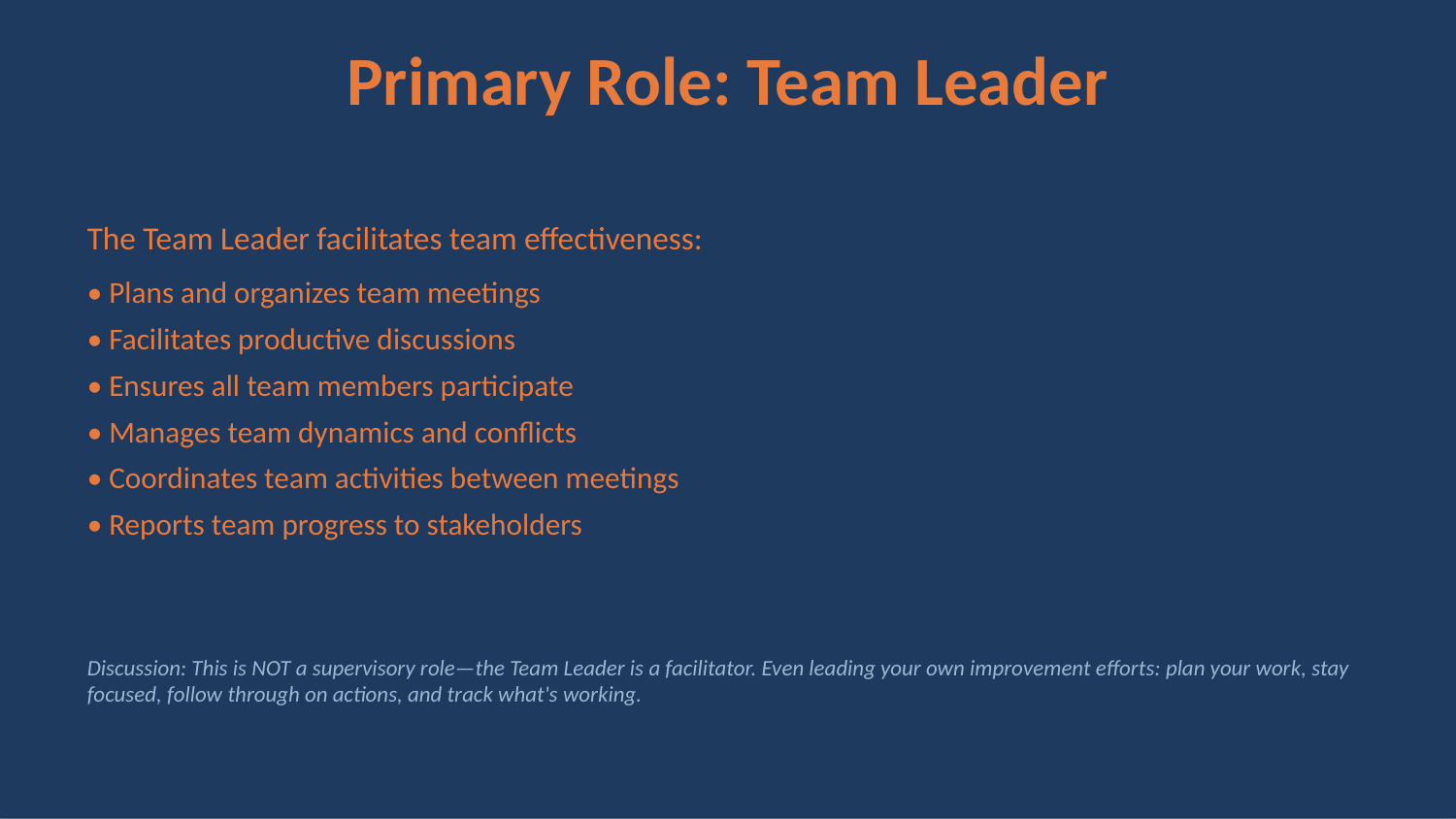

Primary Role: Team Leader
The Team Leader facilitates team effectiveness:
• Plans and organizes team meetings
• Facilitates productive discussions
• Ensures all team members participate
• Manages team dynamics and conflicts
• Coordinates team activities between meetings
• Reports team progress to stakeholders
Discussion: This is NOT a supervisory role—the Team Leader is a facilitator. Even leading your own improvement efforts: plan your work, stay focused, follow through on actions, and track what's working.